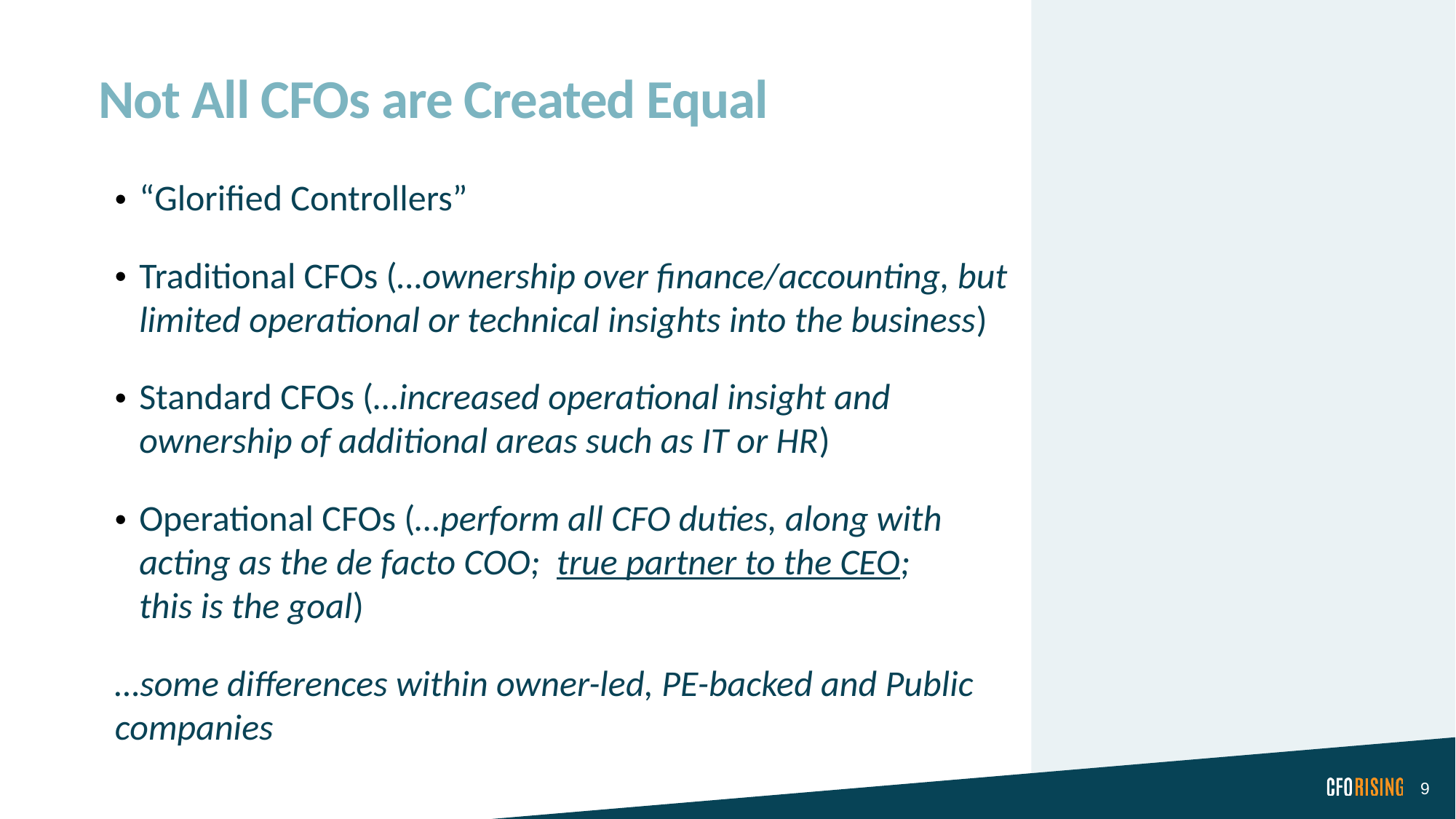

# Not All CFOs are Created Equal
“Glorified Controllers”

Traditional CFOs (…ownership over finance/accounting, but limited operational or technical insights into the business)

Standard CFOs (…increased operational insight and ownership of additional areas such as IT or HR)

Operational CFOs (…perform all CFO duties, along with acting as the de facto COO;  true partner to the CEO;
this is the goal)

…some differences within owner-led, PE-backed and Public companies
9